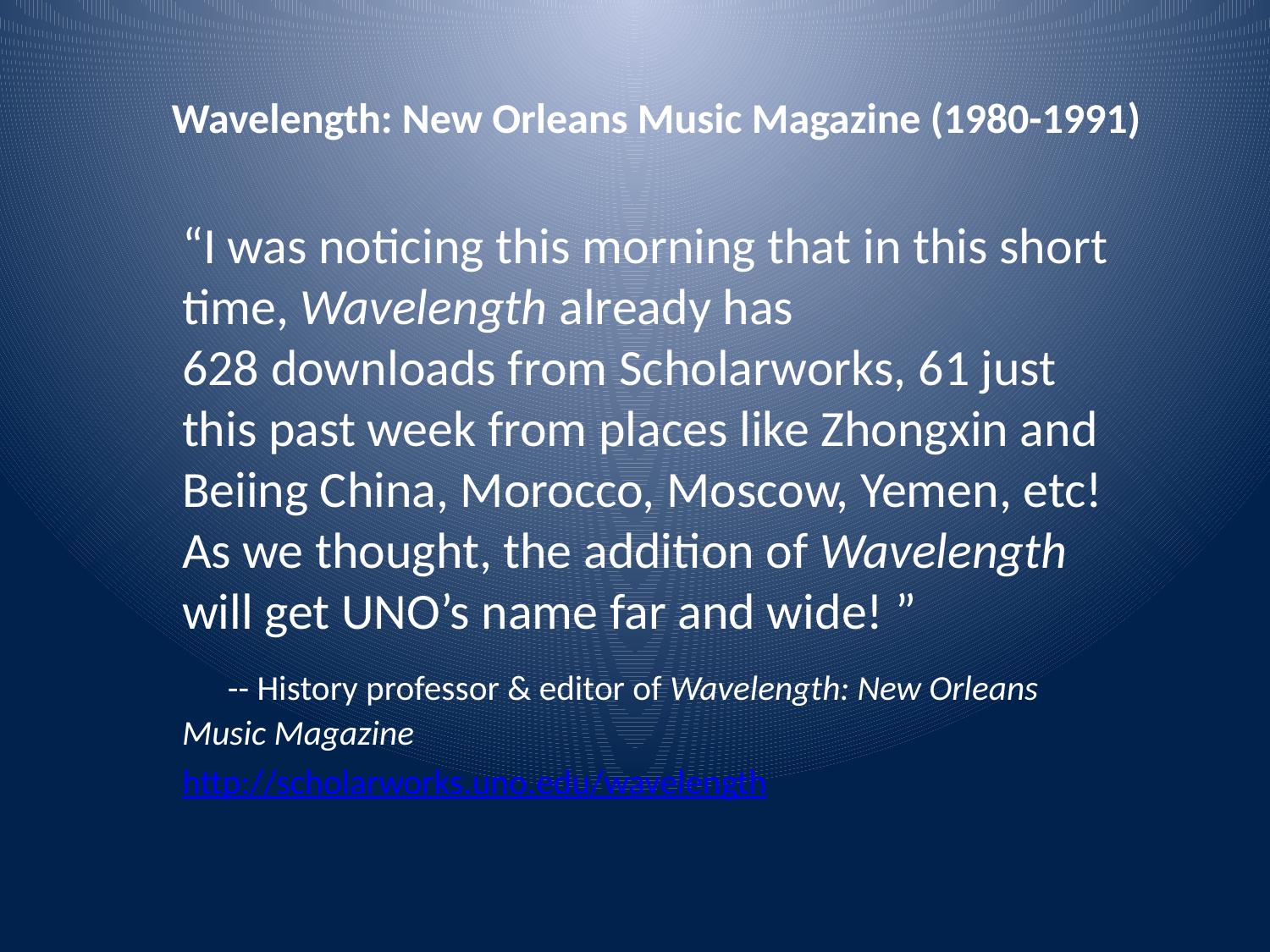

# Wavelength: New Orleans Music Magazine (1980-1991)

“I was noticing this morning that in this short time, Wavelength already has 628 downloads from Scholarworks, 61 just this past week from places like Zhongxin and Beiing China, Morocco, Moscow, Yemen, etc! As we thought, the addition of Wavelength will get UNO’s name far and wide! ”
    -- History professor & editor of Wavelength: New Orleans Music Magazine
http://scholarworks.uno.edu/wavelength